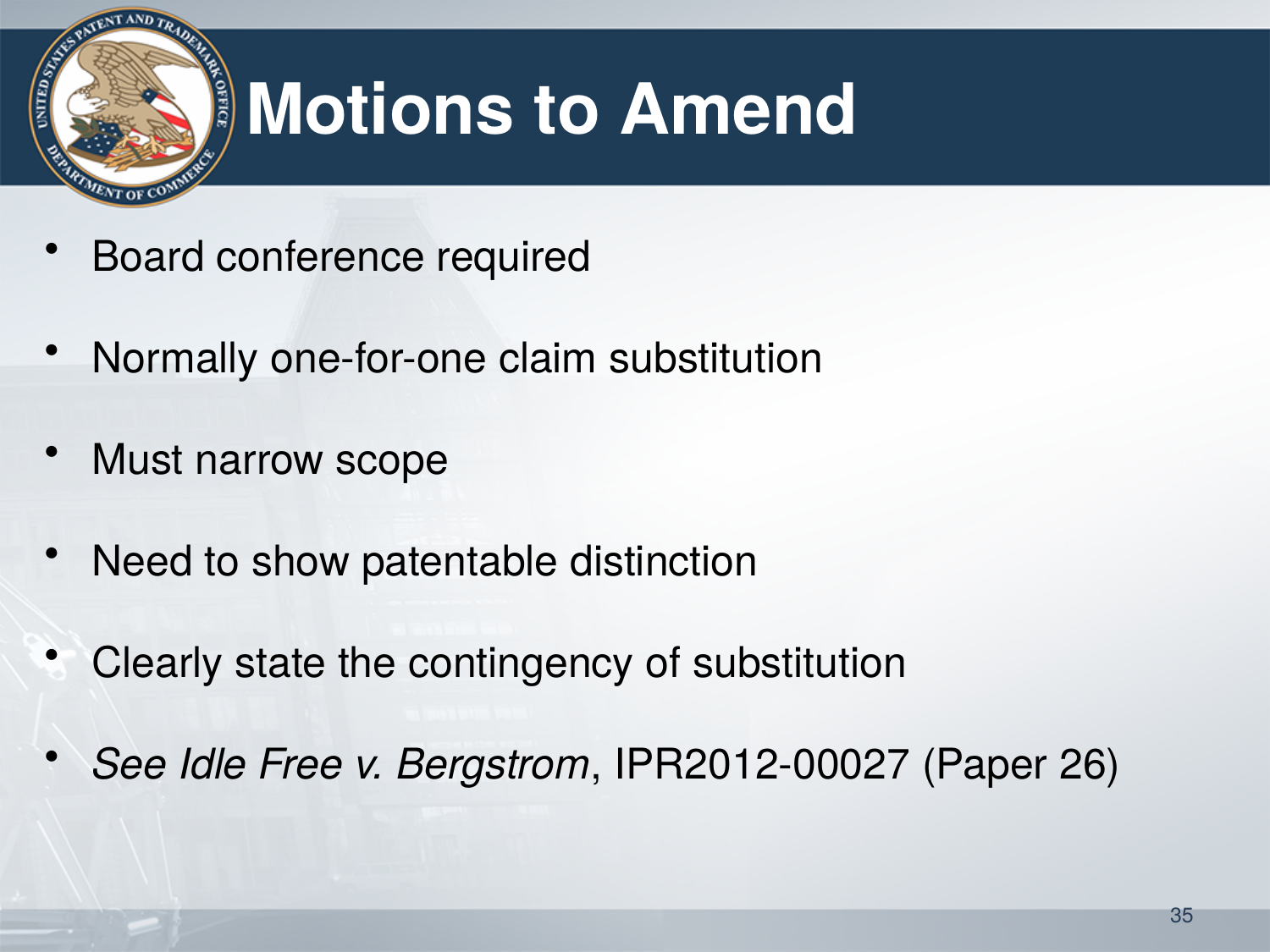

# Motions to Amend
Board conference required

Normally one-for-one claim substitution

Must narrow scope

Need to show patentable distinction

Clearly state the contingency of substitution

See Idle Free v. Bergstrom, IPR2012-00027 (Paper 26)
35